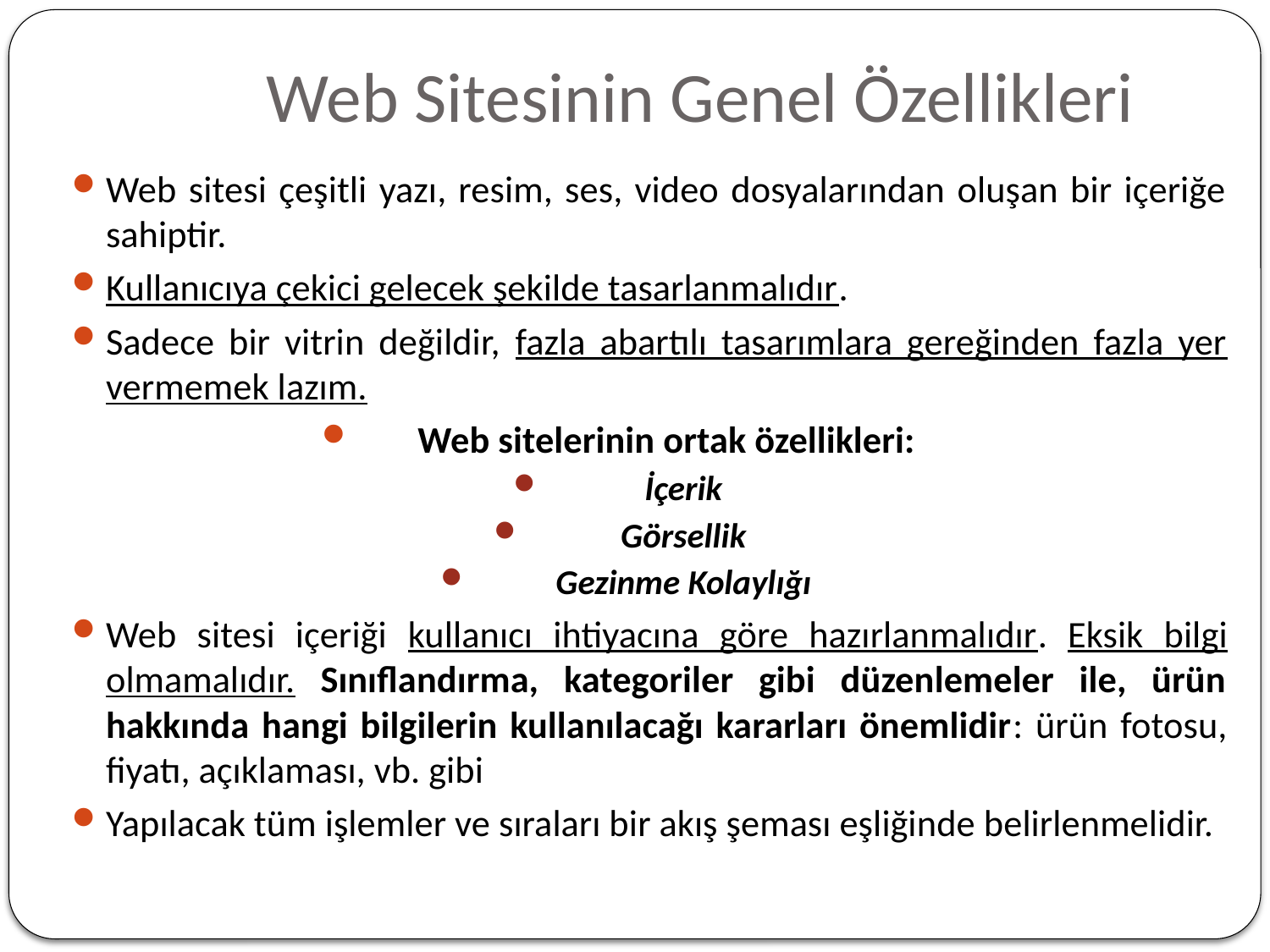

# Web Sitesinin Genel Özellikleri
Web sitesi çeşitli yazı, resim, ses, video dosyalarından oluşan bir içeriğe sahiptir.
Kullanıcıya çekici gelecek şekilde tasarlanmalıdır.
Sadece bir vitrin değildir, fazla abartılı tasarımlara gereğinden fazla yer vermemek lazım.
Web sitelerinin ortak özellikleri:
İçerik
Görsellik
Gezinme Kolaylığı
Web sitesi içeriği kullanıcı ihtiyacına göre hazırlanmalıdır. Eksik bilgi olmamalıdır. Sınıflandırma, kategoriler gibi düzenlemeler ile, ürün hakkında hangi bilgilerin kullanılacağı kararları önemlidir: ürün fotosu, fiyatı, açıklaması, vb. gibi
Yapılacak tüm işlemler ve sıraları bir akış şeması eşliğinde belirlenmelidir.